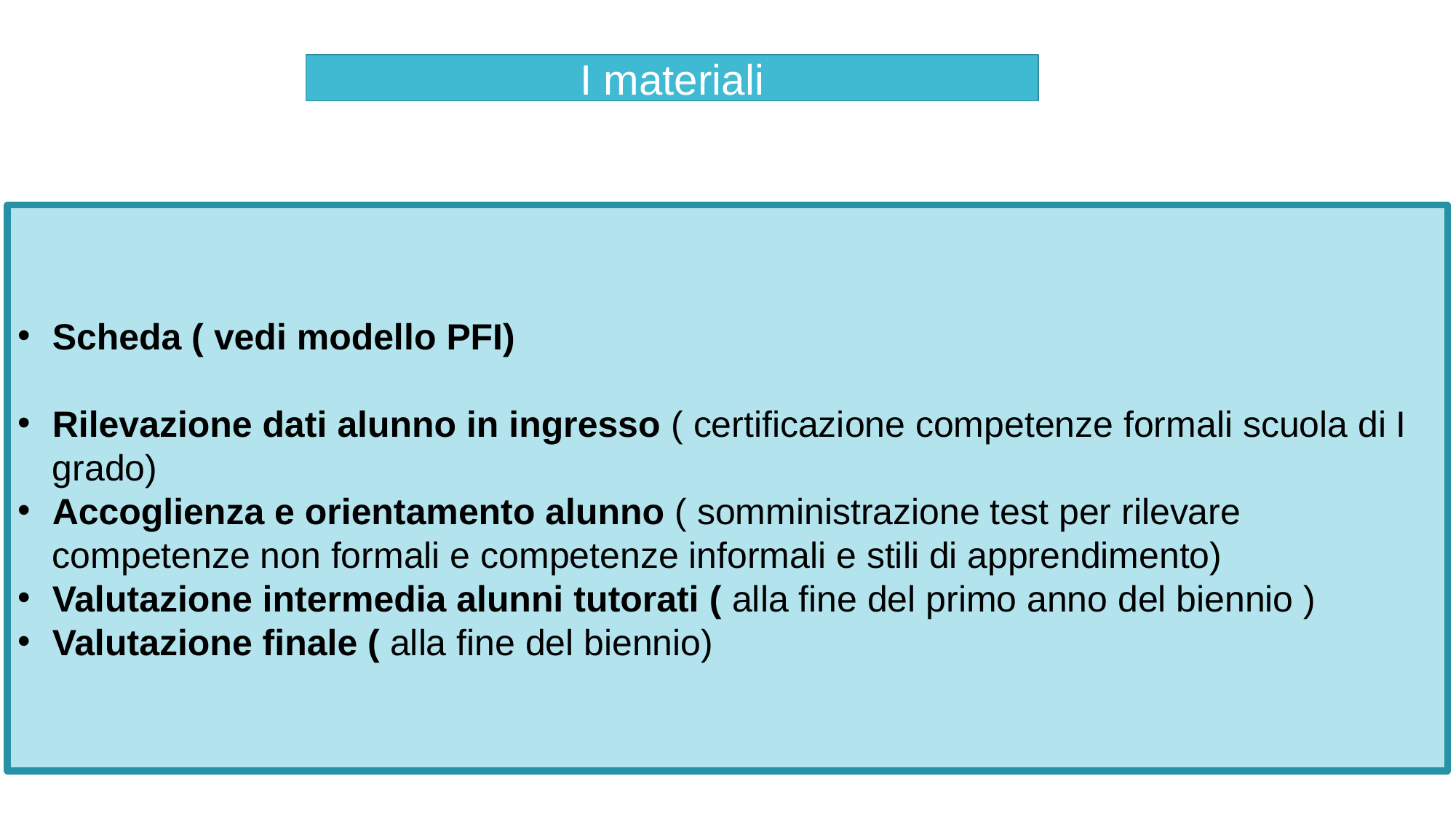

I materiali
Scheda ( vedi modello PFI)

Rilevazione dati alunno in ingresso ( certificazione competenze formali scuola di I grado)
Accoglienza e orientamento alunno ( somministrazione test per rilevare competenze non formali e competenze informali e stili di apprendimento)
Valutazione intermedia alunni tutorati ( alla fine del primo anno del biennio )
Valutazione finale ( alla fine del biennio)